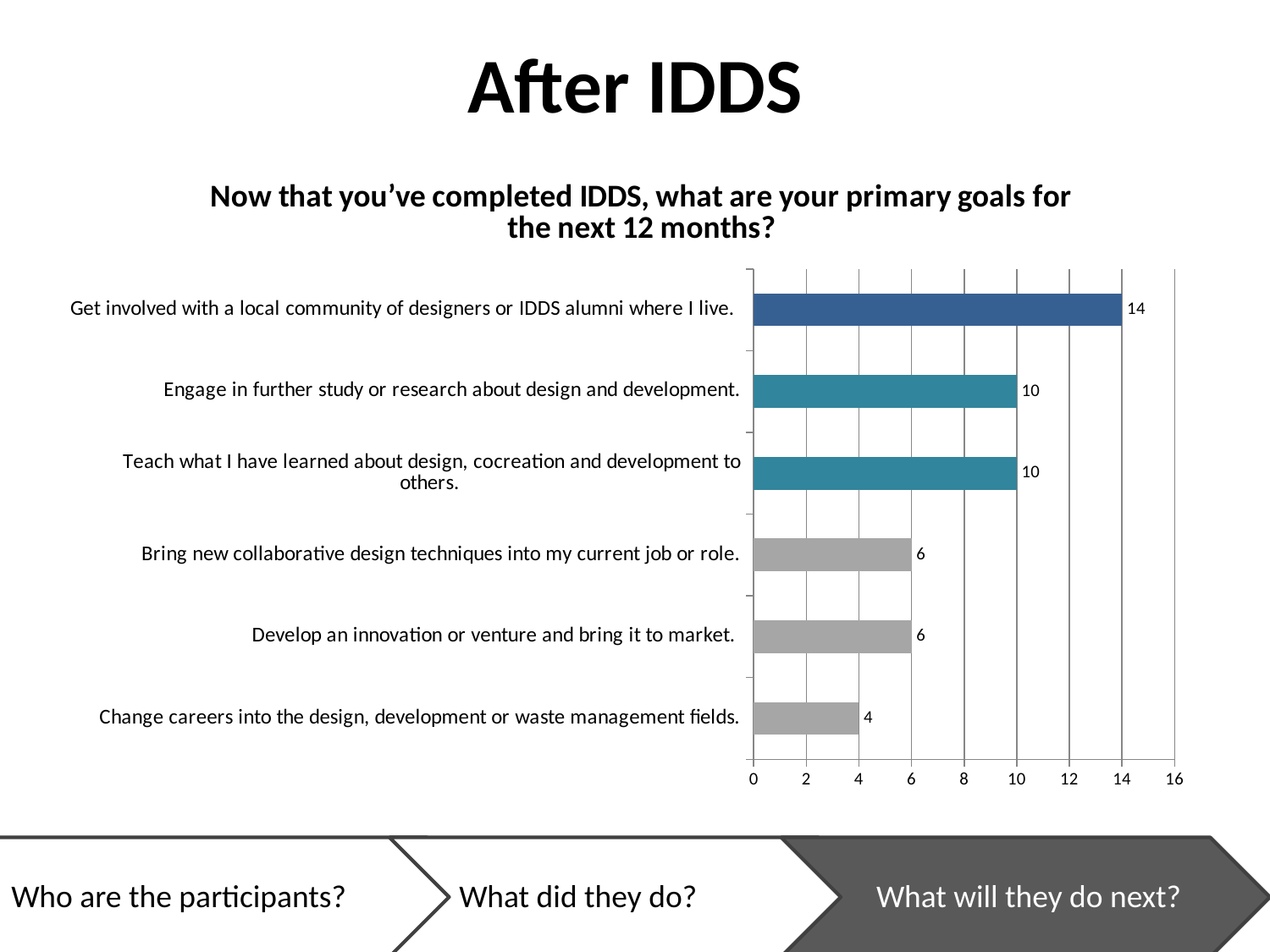

# After IDDS

### Chart: Now that you’ve completed IDDS, what are your primary goals for the next 12 months?

| Category |  |
|---|---|
| Change careers into the design, development or waste management fields. | 4.0 |
| Develop an innovation or venture and bring it to market.  | 6.0 |
| Bring new collaborative design techniques into my current job or role. | 6.0 |
| Teach what I have learned about design, co­creation and development to others.  | 10.0 |
| Engage in further study or research about design and development. | 10.0 |
| Get involved with a local community of designers or IDDS alumni where I live.  | 14.0 |
Who are the participants?
What did they do?
What will they do next?